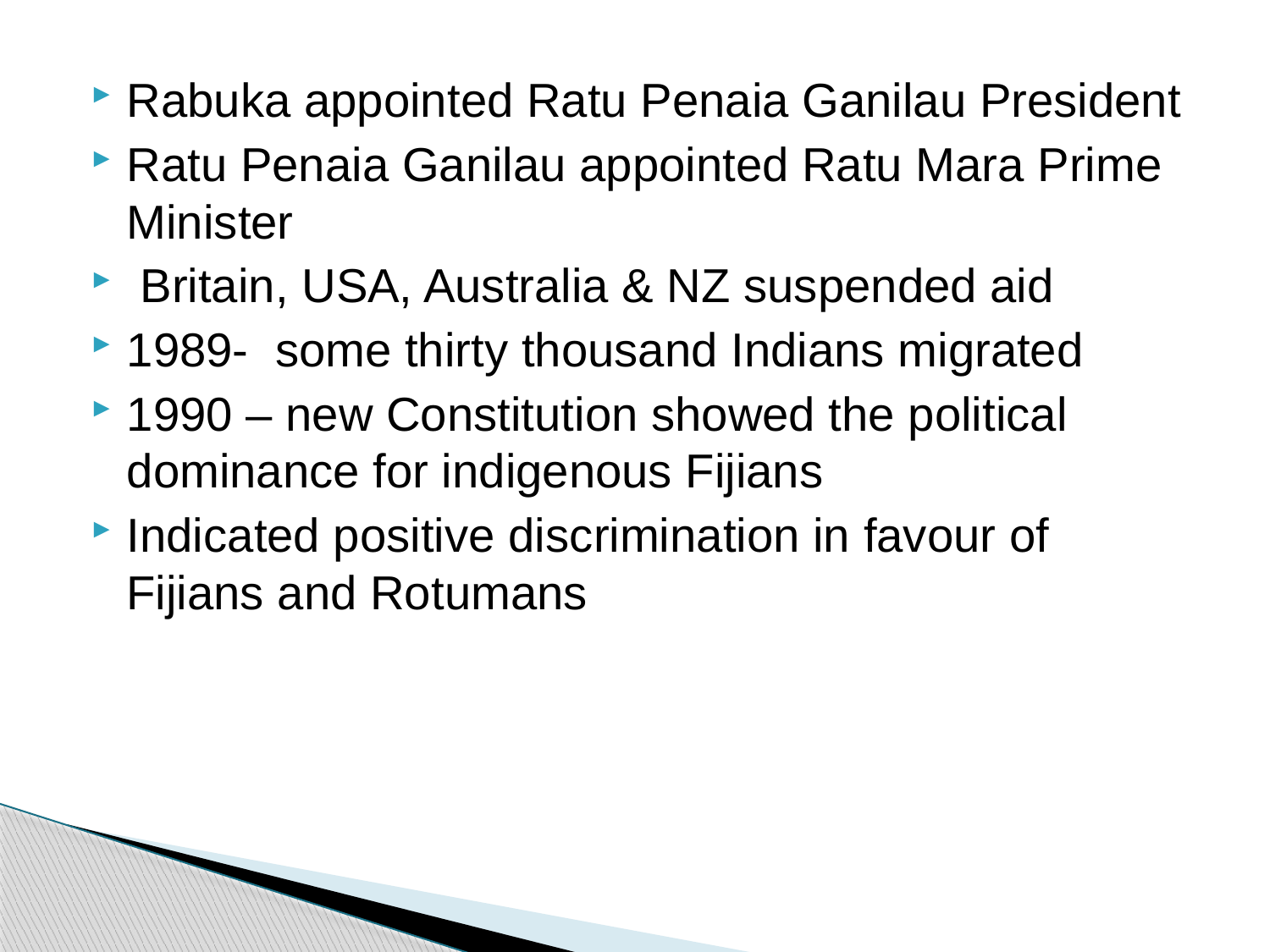

Rabuka appointed Ratu Penaia Ganilau President
Ratu Penaia Ganilau appointed Ratu Mara Prime Minister
 Britain, USA, Australia & NZ suspended aid
1989-  some thirty thousand Indians migrated
1990 – new Constitution showed the political dominance for indigenous Fijians
Indicated positive discrimination in favour of Fijians and Rotumans